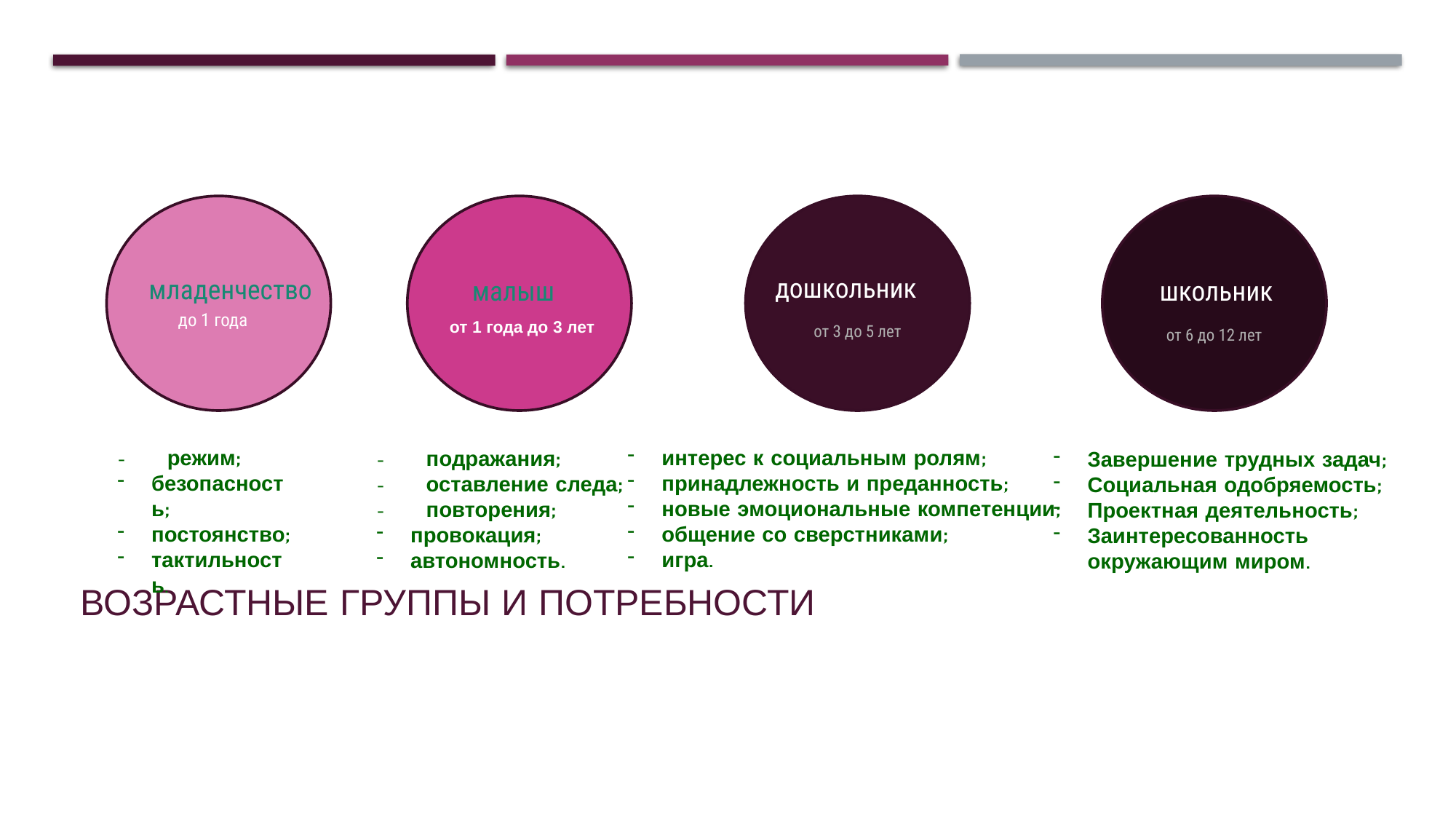

дошкольник
младенчество
малыш
школьник
до 1 года
от 1 года до 3 лет
от 3 до 5 лет
от 6 до 12 лет
-      режим;
безопасность;
постоянство;
тактильность.

интерес к социальным ролям;
принадлежность и преданность;
новые эмоциональные компетенции;
общение со сверстниками;
игра.
-      подражания;
-      оставление следа;
-      повторения;
провокация;
автономность.
Завершение трудных задач;
Социальная одобряемость;
Проектная деятельность;
Заинтересованность окружающим миром.

# Возрастные группы и потребности